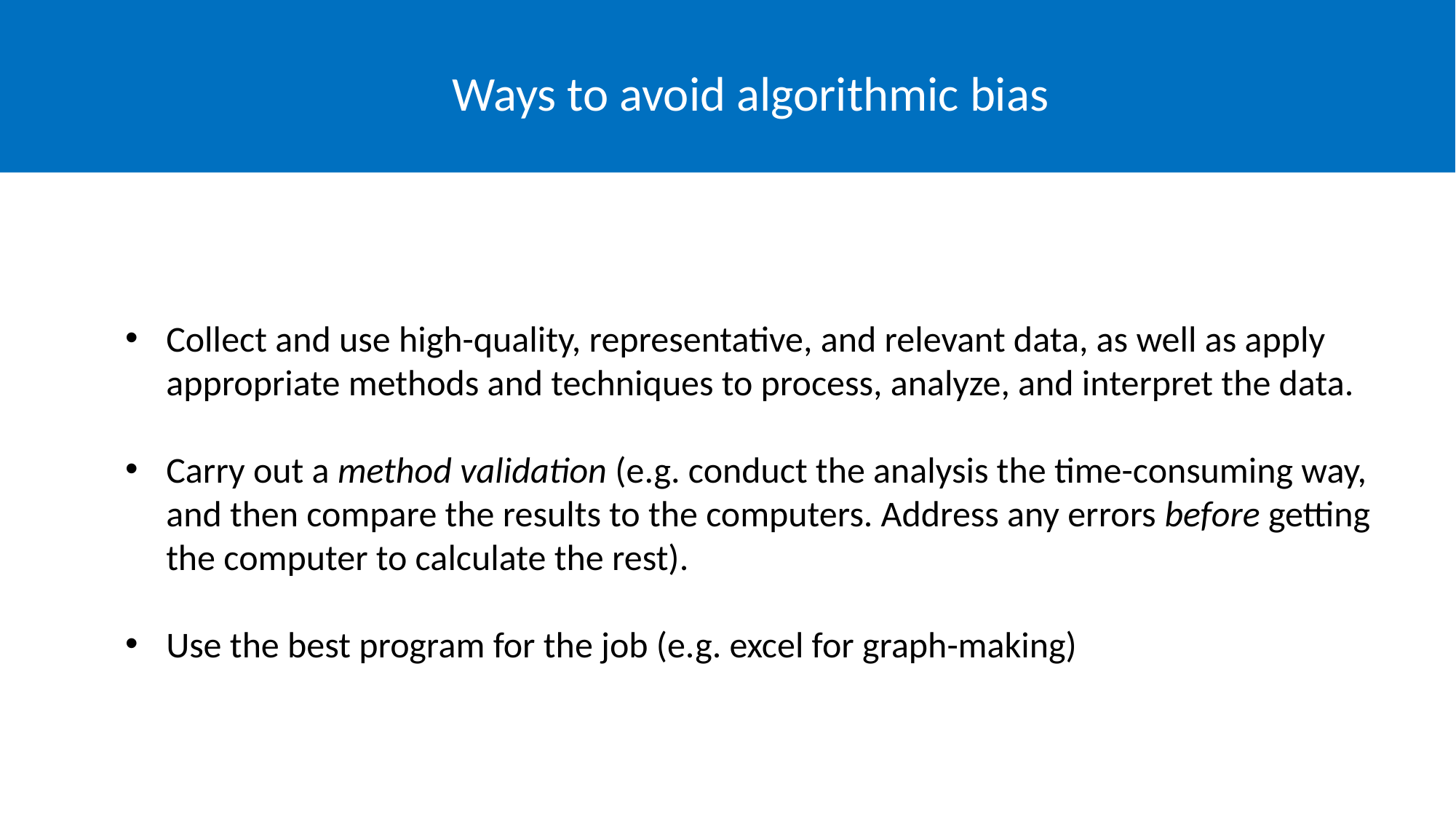

Ways to avoid algorithmic bias

Collect and use high-quality, representative, and relevant data, as well as apply appropriate methods and techniques to process, analyze, and interpret the data.

Carry out a method validation (e.g. conduct the analysis the time-consuming way, and then compare the results to the computers. Address any errors before getting the computer to calculate the rest).

Use the best program for the job (e.g. excel for graph-making)